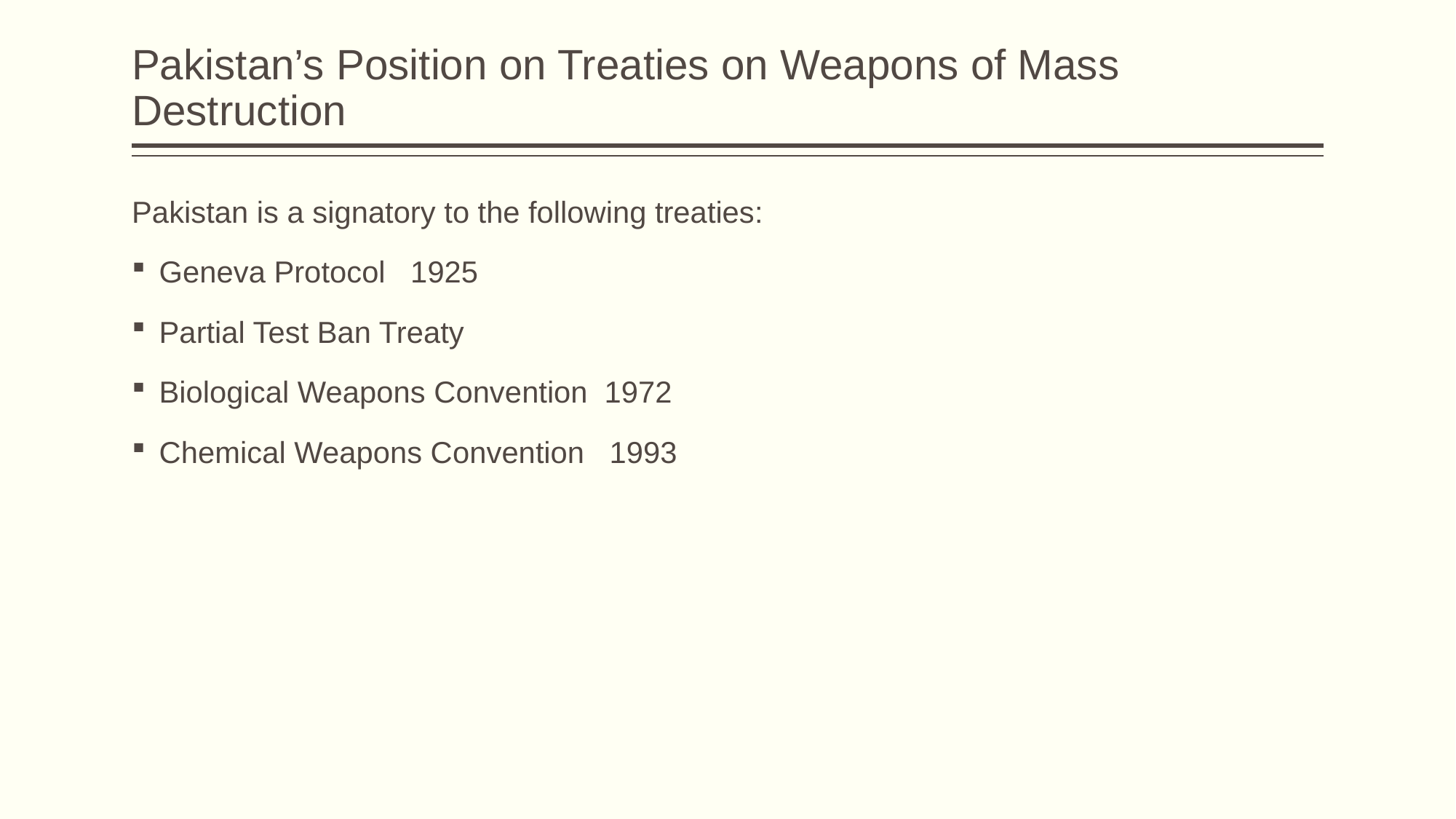

# Pakistan’s Position on Treaties on Weapons of Mass Destruction
Pakistan is a signatory to the following treaties:
Geneva Protocol   1925
Partial Test Ban Treaty
Biological Weapons Convention  1972
Chemical Weapons Convention   1993